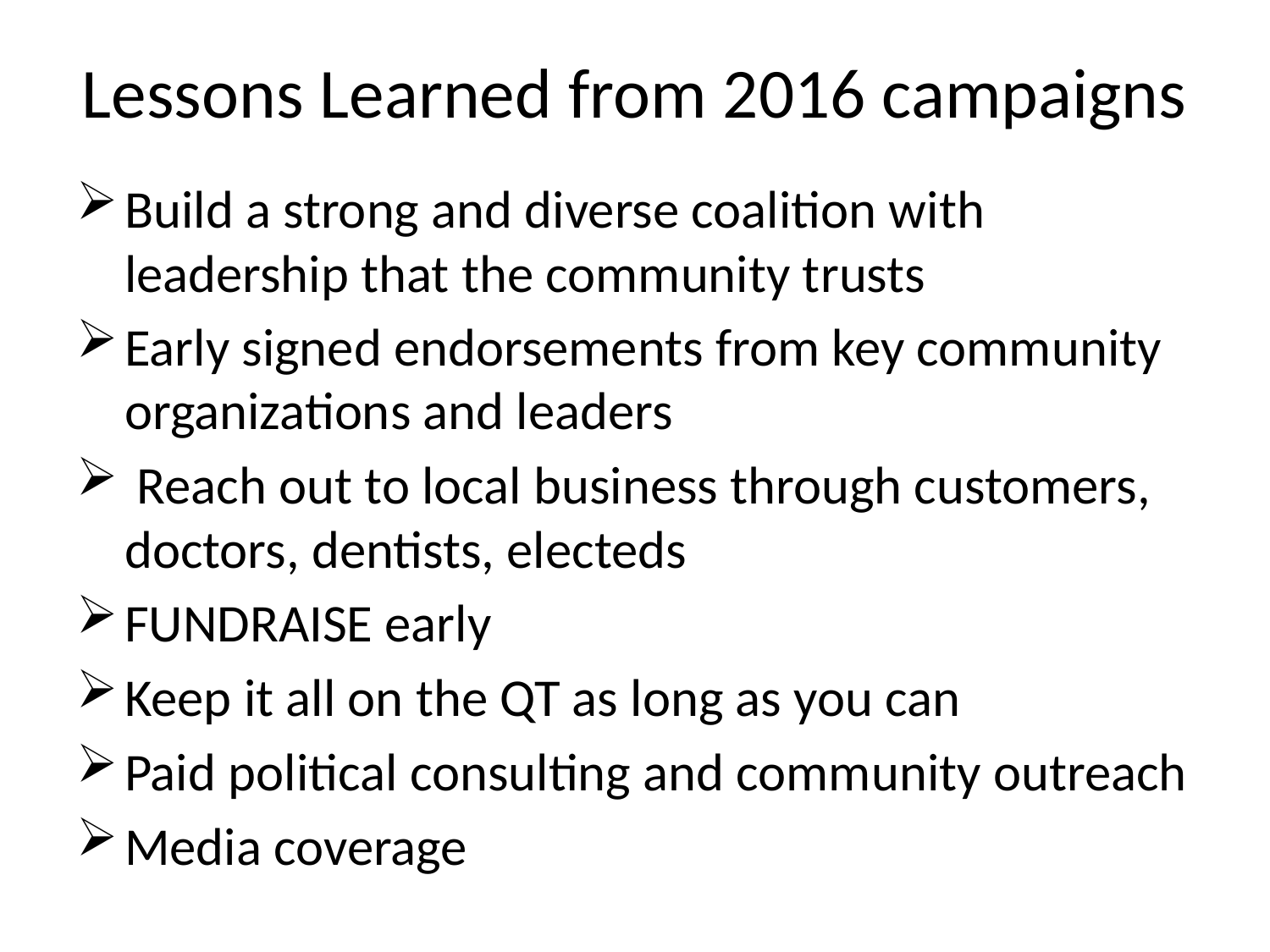

# Lessons Learned from 2016 campaigns
Build a strong and diverse coalition with leadership that the community trusts
Early signed endorsements from key community organizations and leaders
 Reach out to local business through customers, doctors, dentists, electeds
FUNDRAISE early
Keep it all on the QT as long as you can
Paid political consulting and community outreach
Media coverage